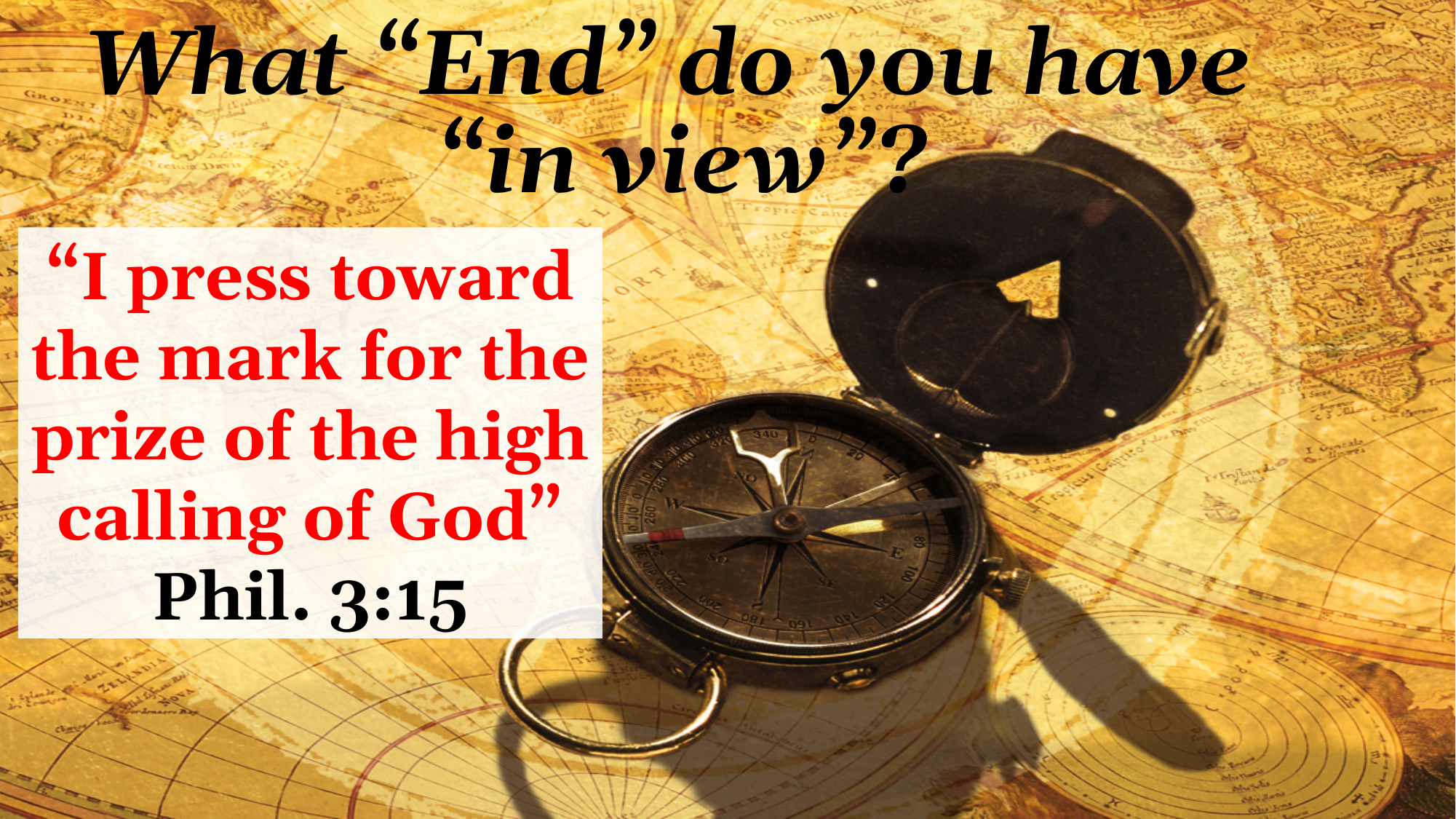

# What “End” do you have “in view”?
“I press toward the mark for the prize of the high calling of God”
Phil. 3:15